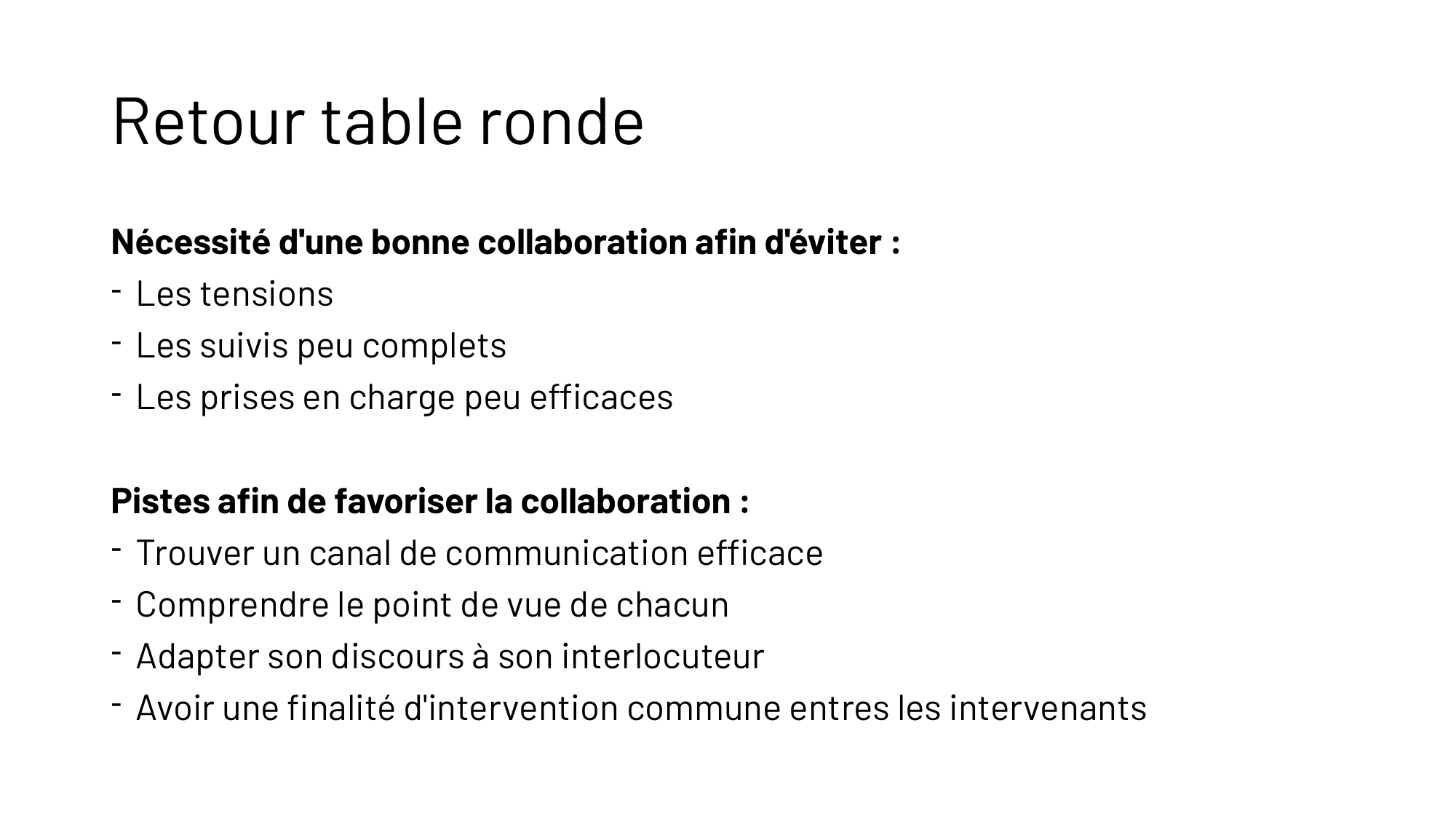

# Retour table ronde
Nécessité d'une bonne collaboration afin d'éviter :
Les tensions
Les suivis peu complets
Les prises en charge peu efficaces

Pistes afin de favoriser la collaboration :
Trouver un canal de communication efficace
Comprendre le point de vue de chacun
Adapter son discours à son interlocuteur
Avoir une finalité d'intervention commune entres les intervenants